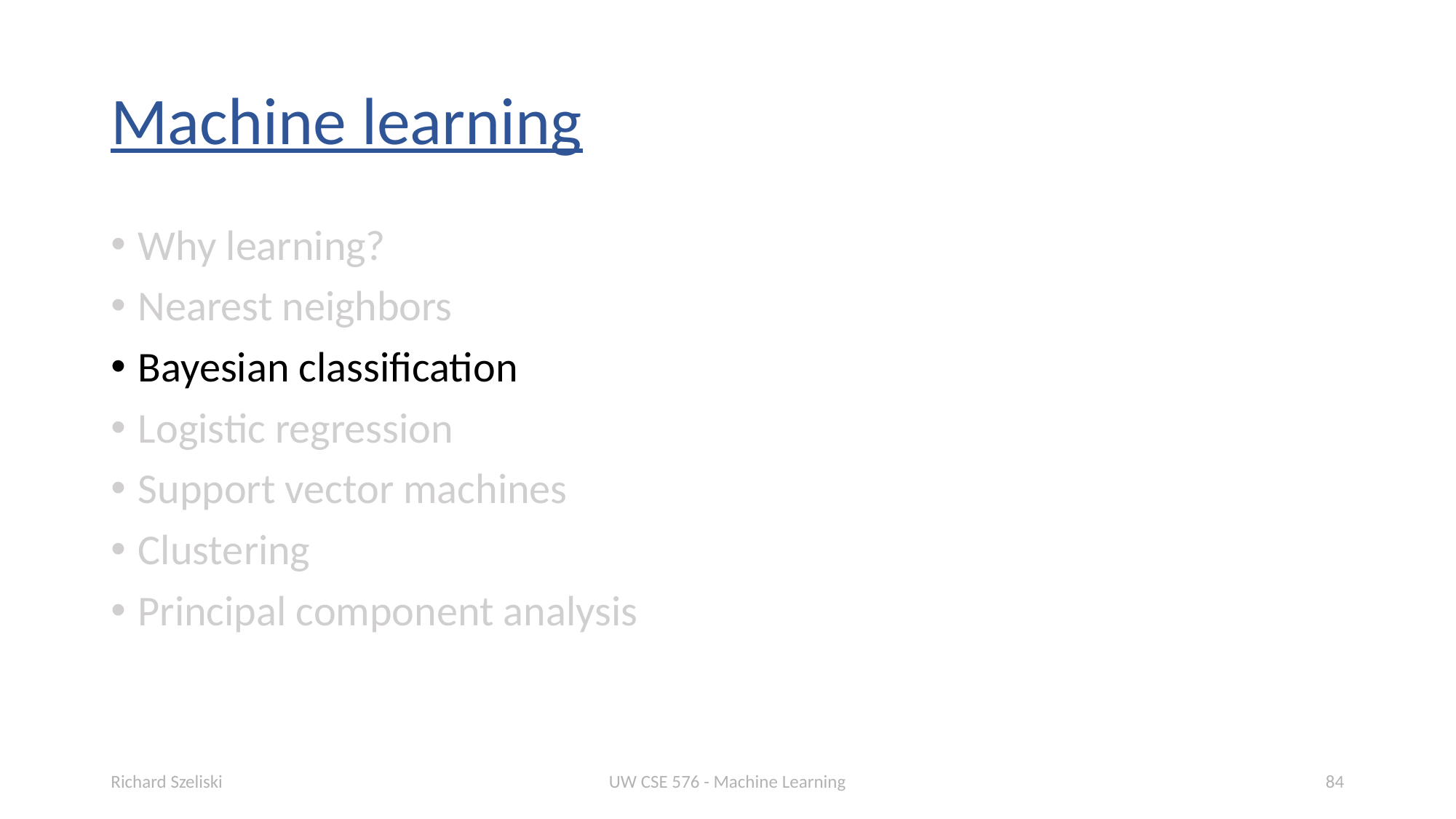

# Machine learning
Why learning?
Nearest neighbors
Bayesian classification
Logistic regression
Support vector machines
Clustering
Principal component analysis

Richard Szeliski
UW CSE 576 - Machine Learning
84